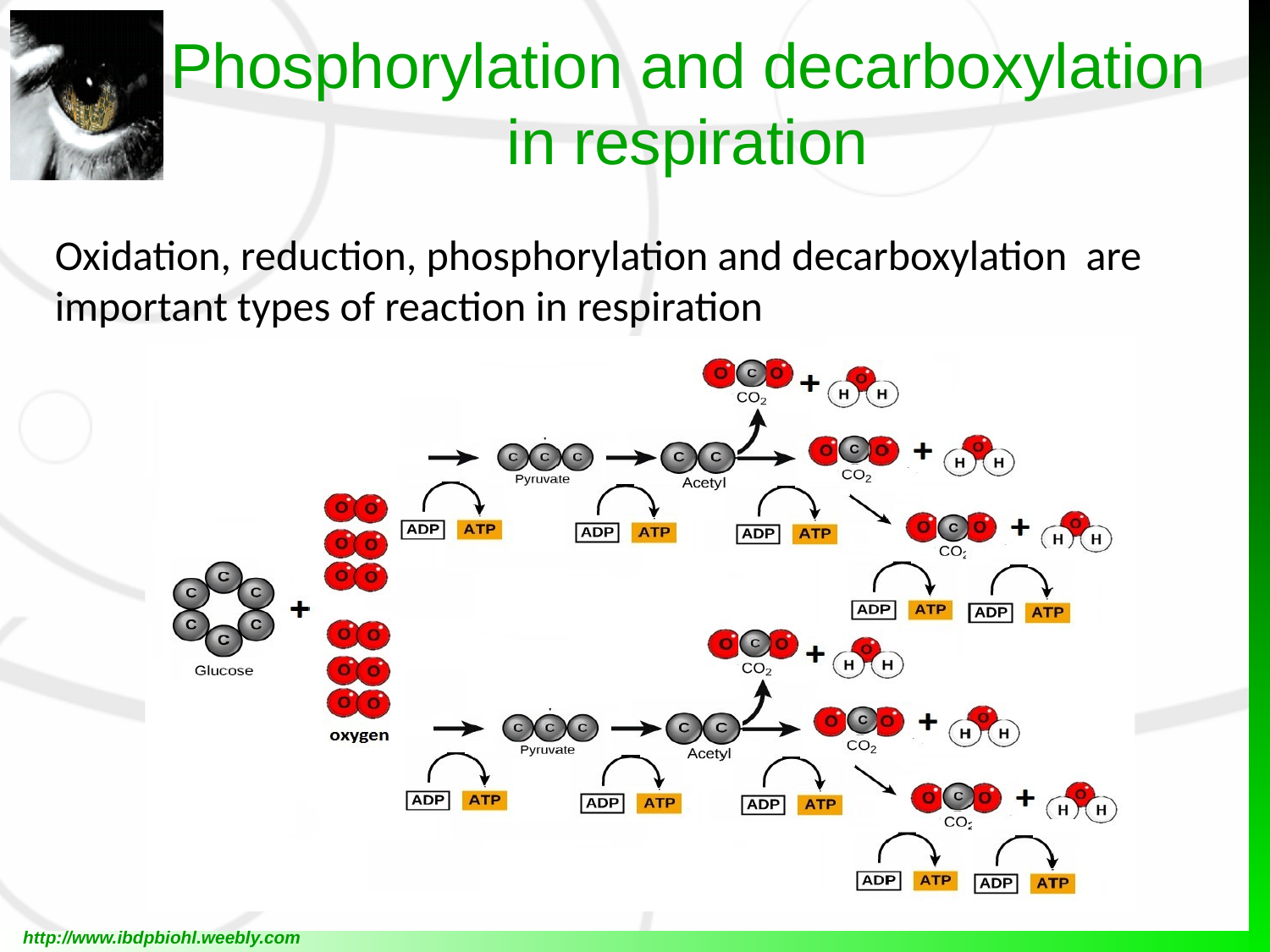

# Phosphorylation and decarboxylation in respiration
Oxidation, reduction, phosphorylation and decarboxylation  are important types of reaction in respiration